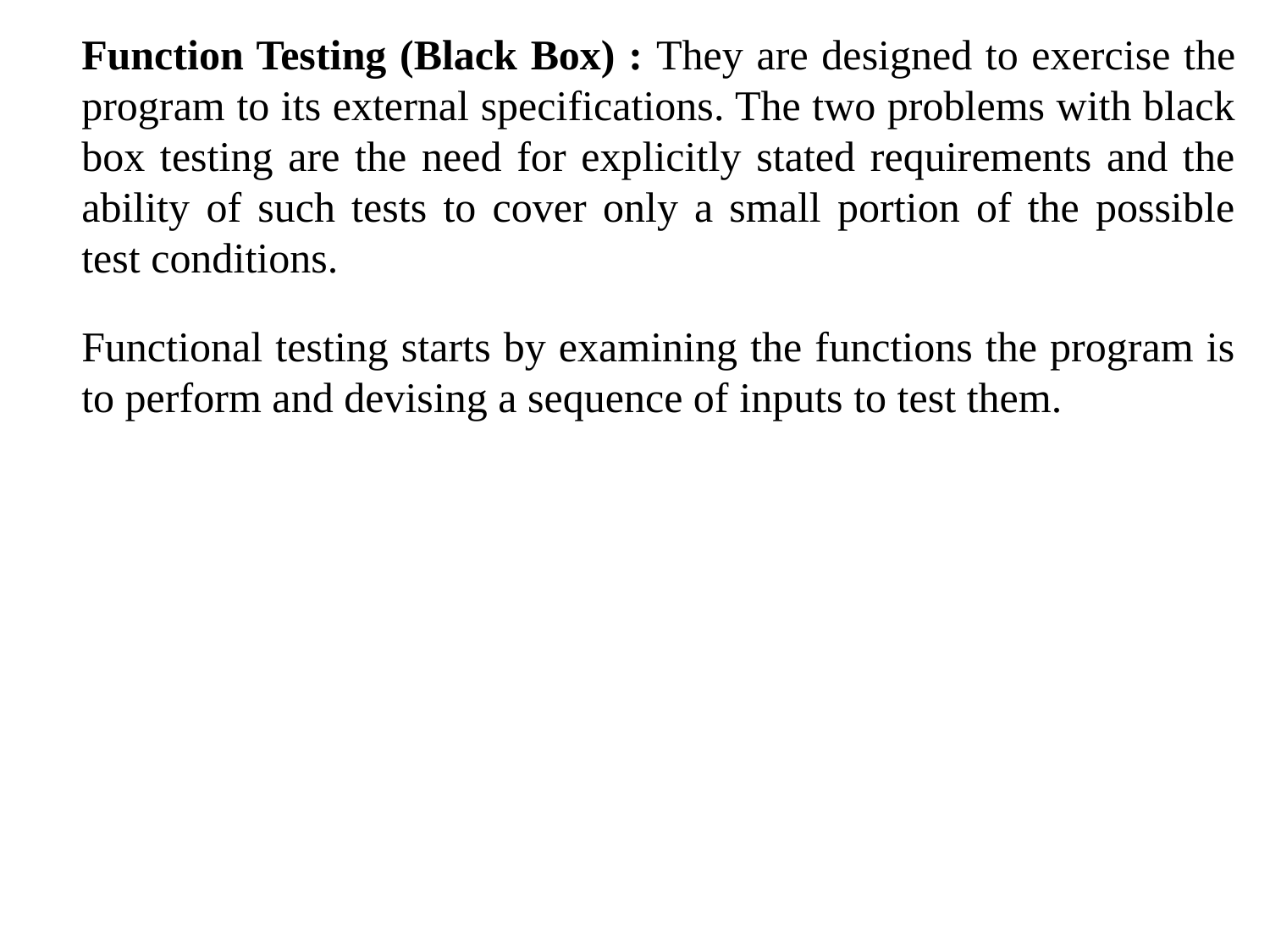

Function Testing (Black Box) : They are designed to exercise the program to its external specifications. The two problems with black box testing are the need for explicitly stated requirements and the ability of such tests to cover only a small portion of the possible test conditions.

	Functional testing starts by examining the functions the program is to perform and devising a sequence of inputs to test them.